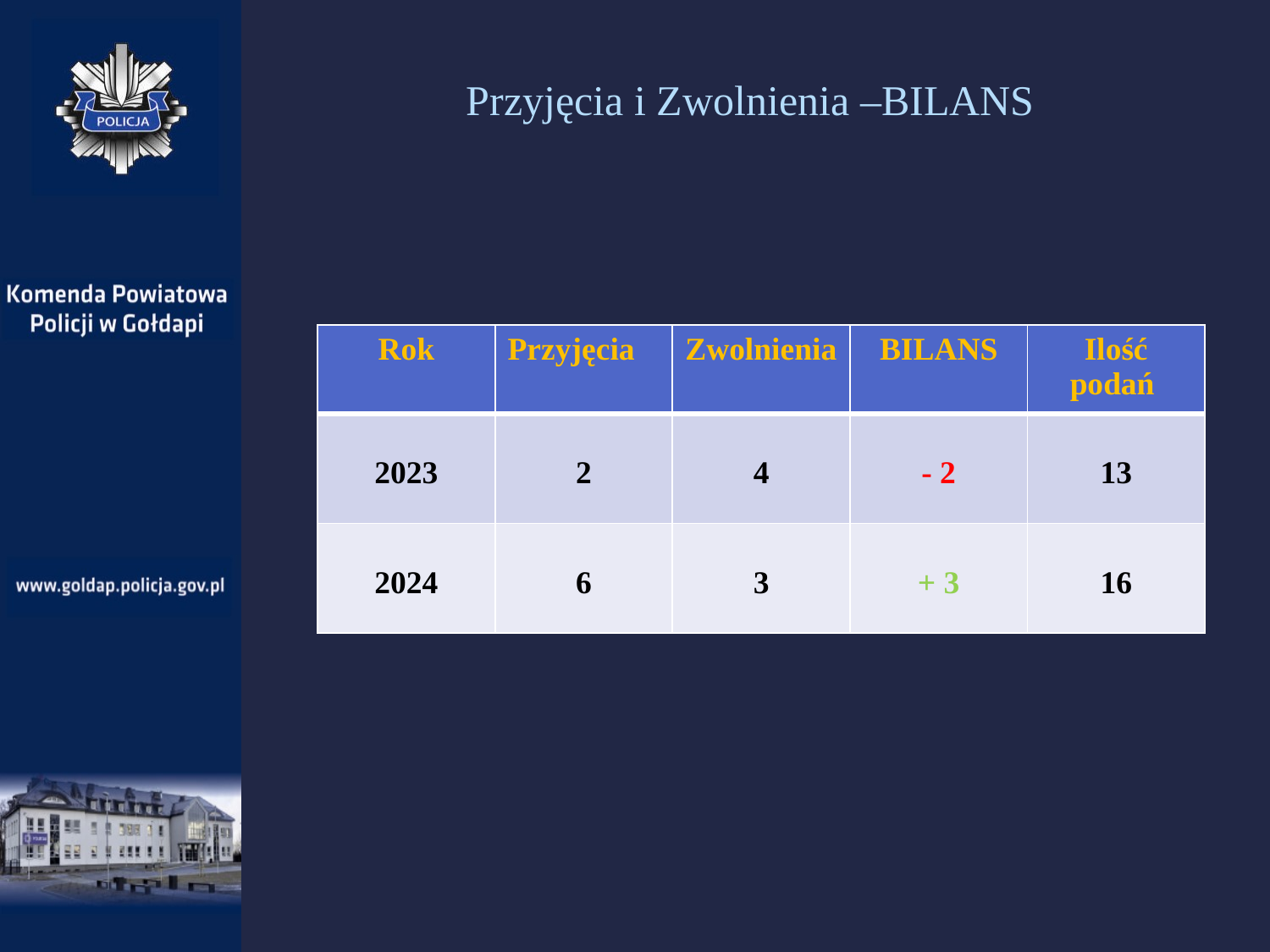

# Przyjęcia i Zwolnienia –BILANS

| Rok | Przyjęcia | Zwolnienia | BILANS | Ilość podań |
| --- | --- | --- | --- | --- |
| 2023 | 2 | 4 | - 2 | 13 |
| 2024 | 6 | 3 | + 3 | 16 |